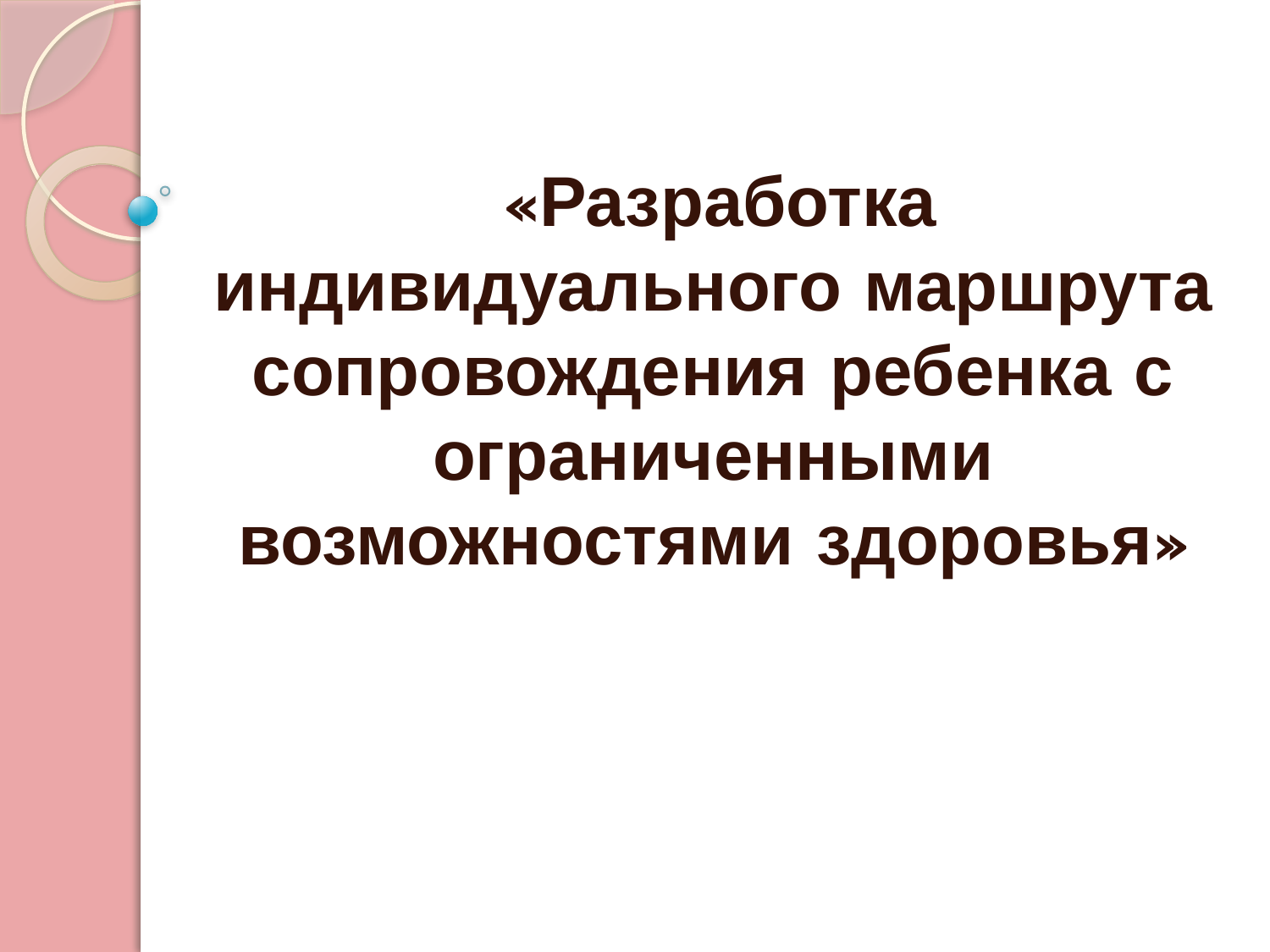

«Разработка индивидуального маршрута сопровождения ребенка с ограниченными возможностями здоровья»